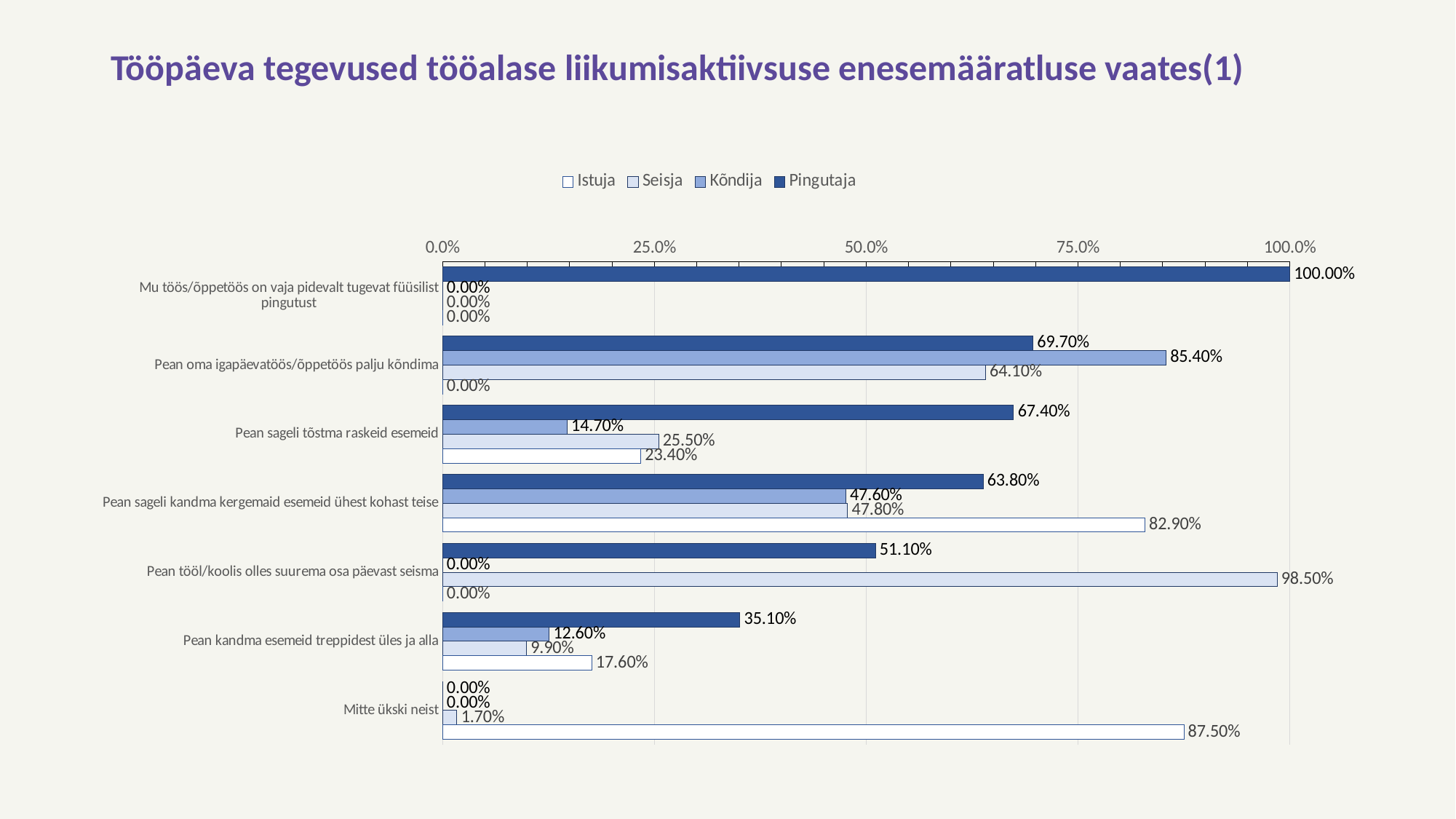

# Tööpäeva tegevused tööalase liikumisaktiivsuse enesemääratluse vaates(1)

### Chart

| Category | Pingutaja | Kõndija | Seisja | Istuja |
|---|---|---|---|---|
| Mu töös/õppetöös on vaja pidevalt tugevat füüsilist pingutust | 1.0 | 0.0 | 0.0 | 0.0 |
| Pean oma igapäevatöös/õppetöös palju kõndima | 0.697 | 0.854 | 0.641 | 0.0 |
| Pean sageli tõstma raskeid esemeid | 0.674 | 0.147 | 0.255 | 0.234 |
| Pean sageli kandma kergemaid esemeid ühest kohast teise | 0.638 | 0.476 | 0.478 | 0.829 |
| Pean tööl/koolis olles suurema osa päevast seisma | 0.511 | 0.0 | 0.985 | 0.0 |
| Pean kandma esemeid treppidest üles ja alla | 0.351 | 0.126 | 0.099 | 0.176 |
| Mitte ükski neist | 0.0 | 0.0 | 0.017 | 0.875 |